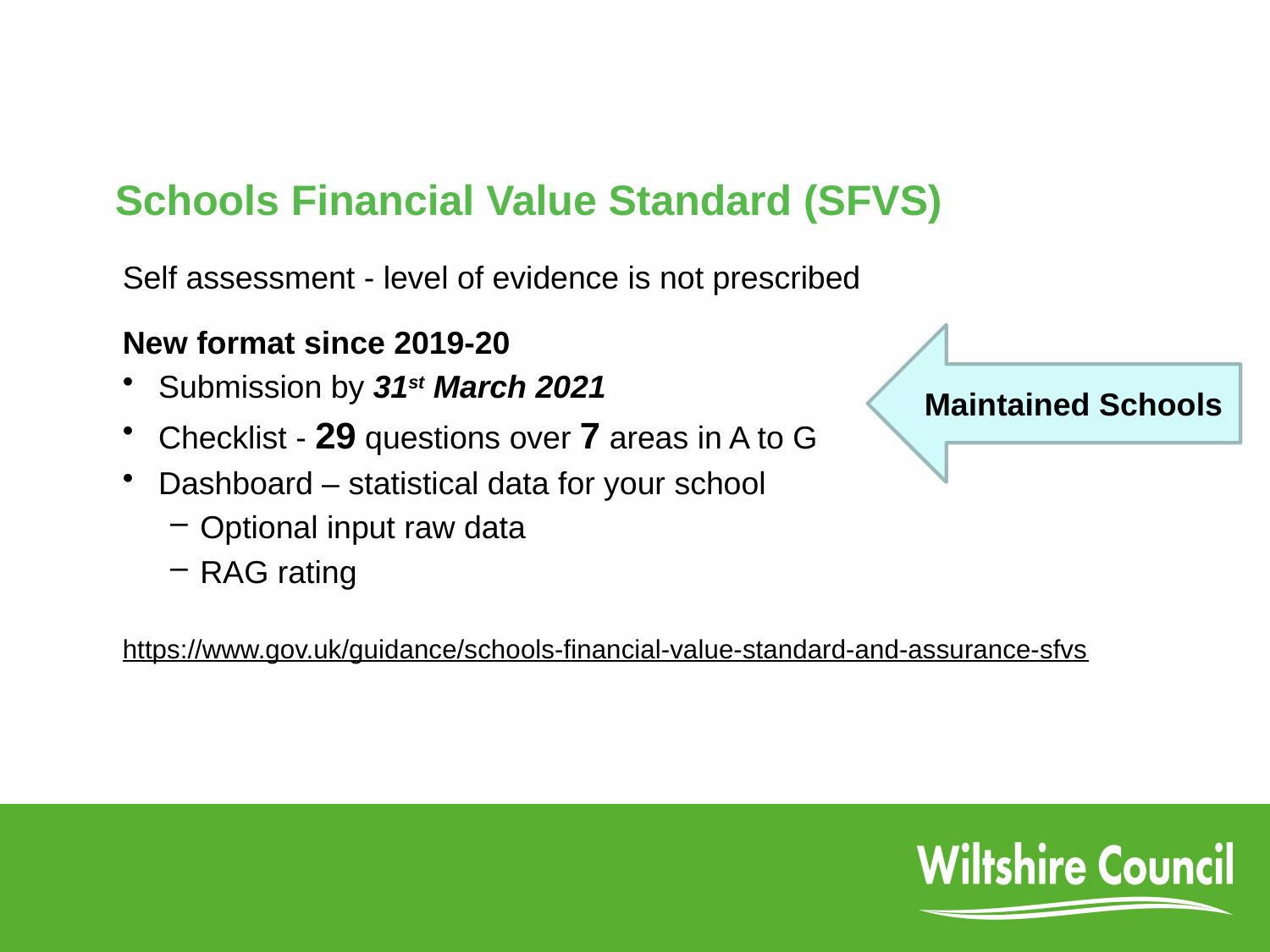

# Schools Financial Value Standard (SFVS)
Self assessment - level of evidence is not prescribed

New format since 2019-20
Submission by 31st March 2021
Checklist - 29 questions over 7 areas in A to G
Dashboard – statistical data for your school
Optional input raw data
RAG rating

https://www.gov.uk/guidance/schools-financial-value-standard-and-assurance-sfvs

Maintained Schools